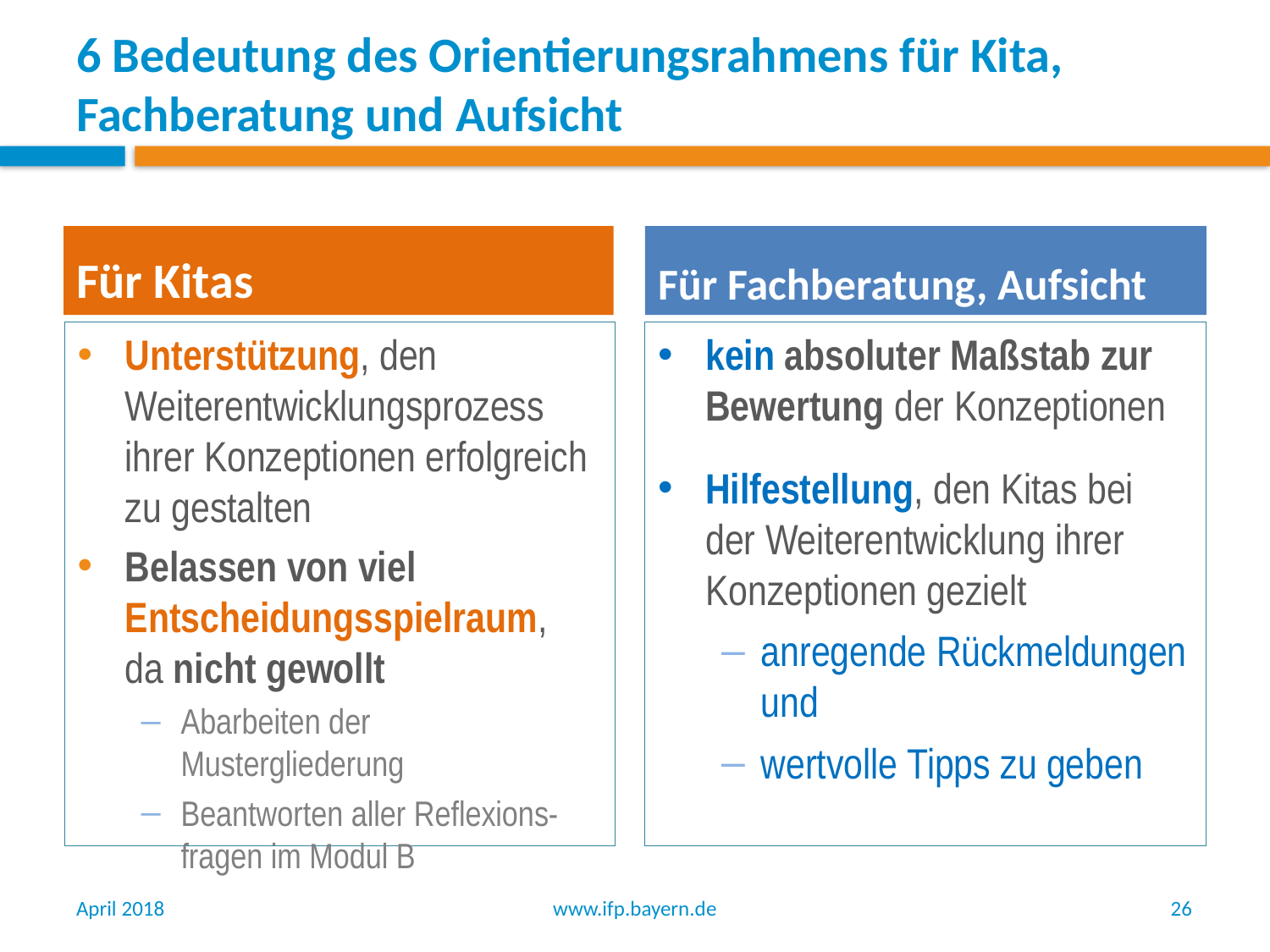

# 6 Bedeutung des Orientierungsrahmens für Kita, Fachberatung und Aufsicht
Für Kitas
Für Fachberatung, Aufsicht
Unterstützung, den Weiterentwicklungsprozess ihrer Konzeptionen erfolgreich zu gestalten
Belassen von viel Entscheidungsspielraum,  da nicht gewollt
Abarbeiten der Mustergliederung
Beantworten aller Reflexions-fragen im Modul B

kein absoluter Maßstab zur Bewertung der Konzeptionen
Hilfestellung, den Kitas bei der Weiterentwicklung ihrer Konzeptionen gezielt
anregende Rückmeldungen und
wertvolle Tipps zu geben
April 2018
www.ifp.bayern.de
26